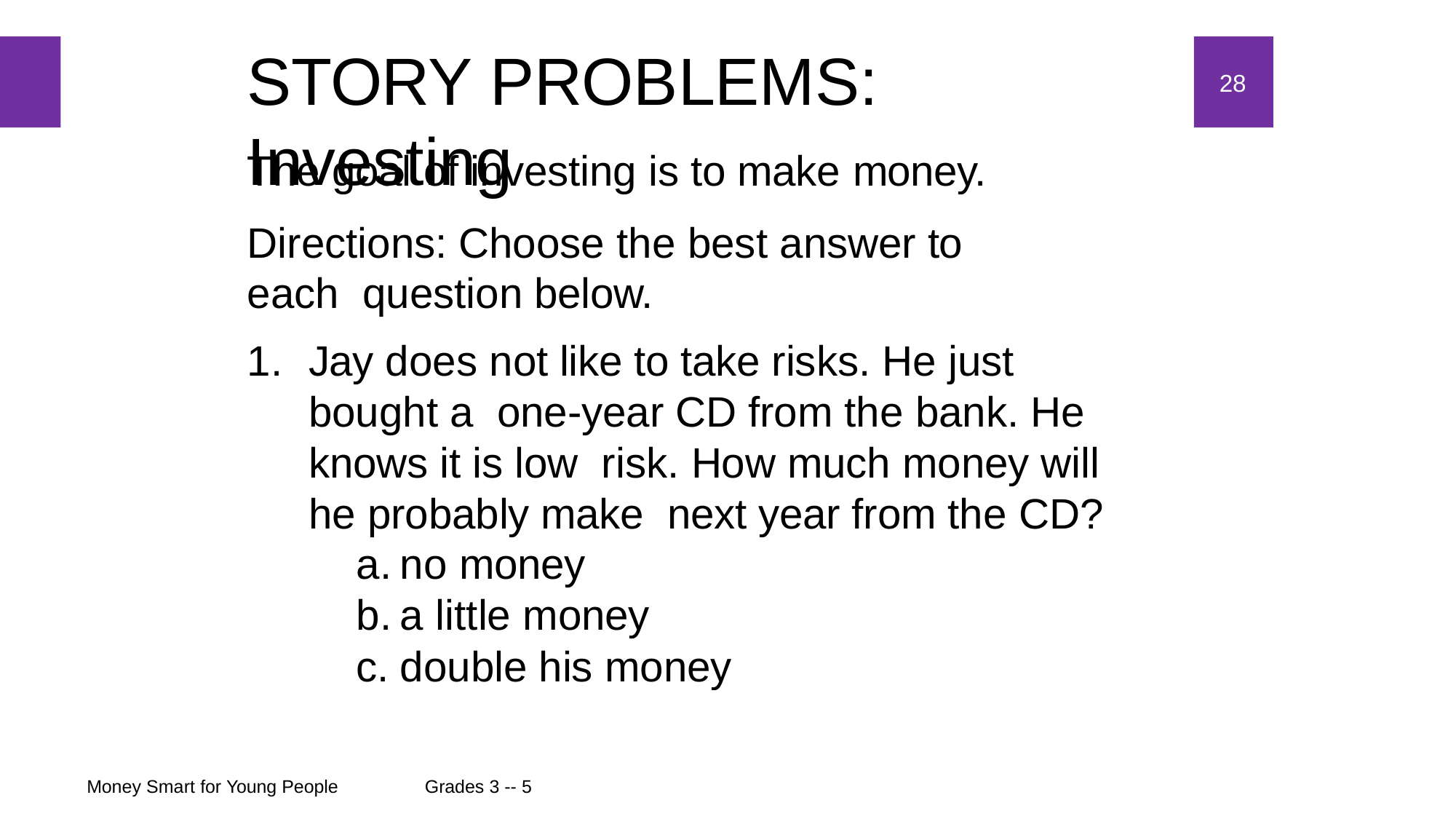

# STORY PROBLEMS: Investing
28
The goal of investing is to make money.
Directions: Choose the best answer to each  question below.
Jay does not like to take risks. He just bought a  one-year CD from the bank. He knows it is low  risk. How much money will he probably make  next year from the CD?
no money
a little money
double his money
Money Smart for Young People
Grades 3 -- 5